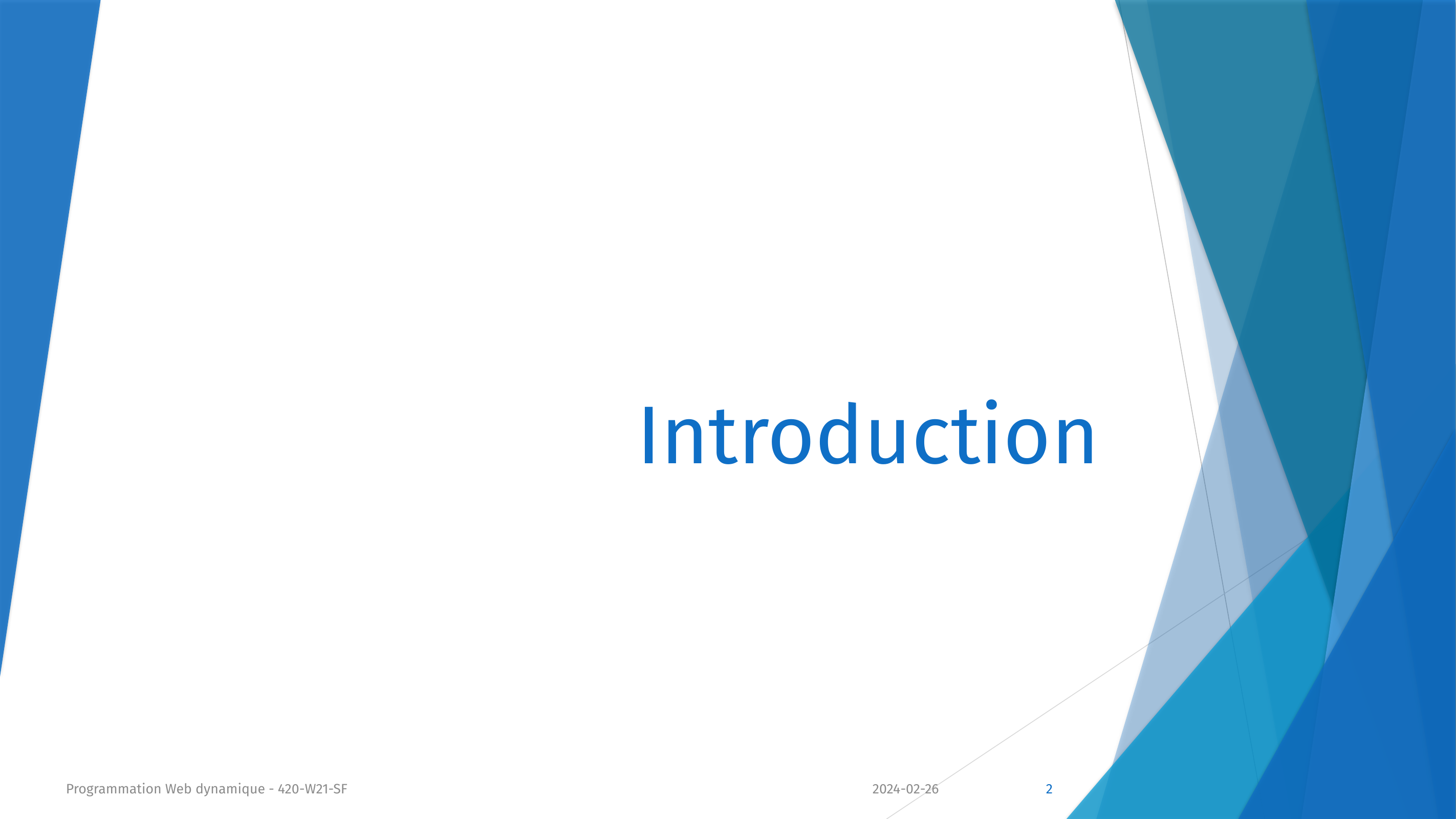

# Introduction

Programmation Web dynamique - 420-W21-SF
2024-02-26
2